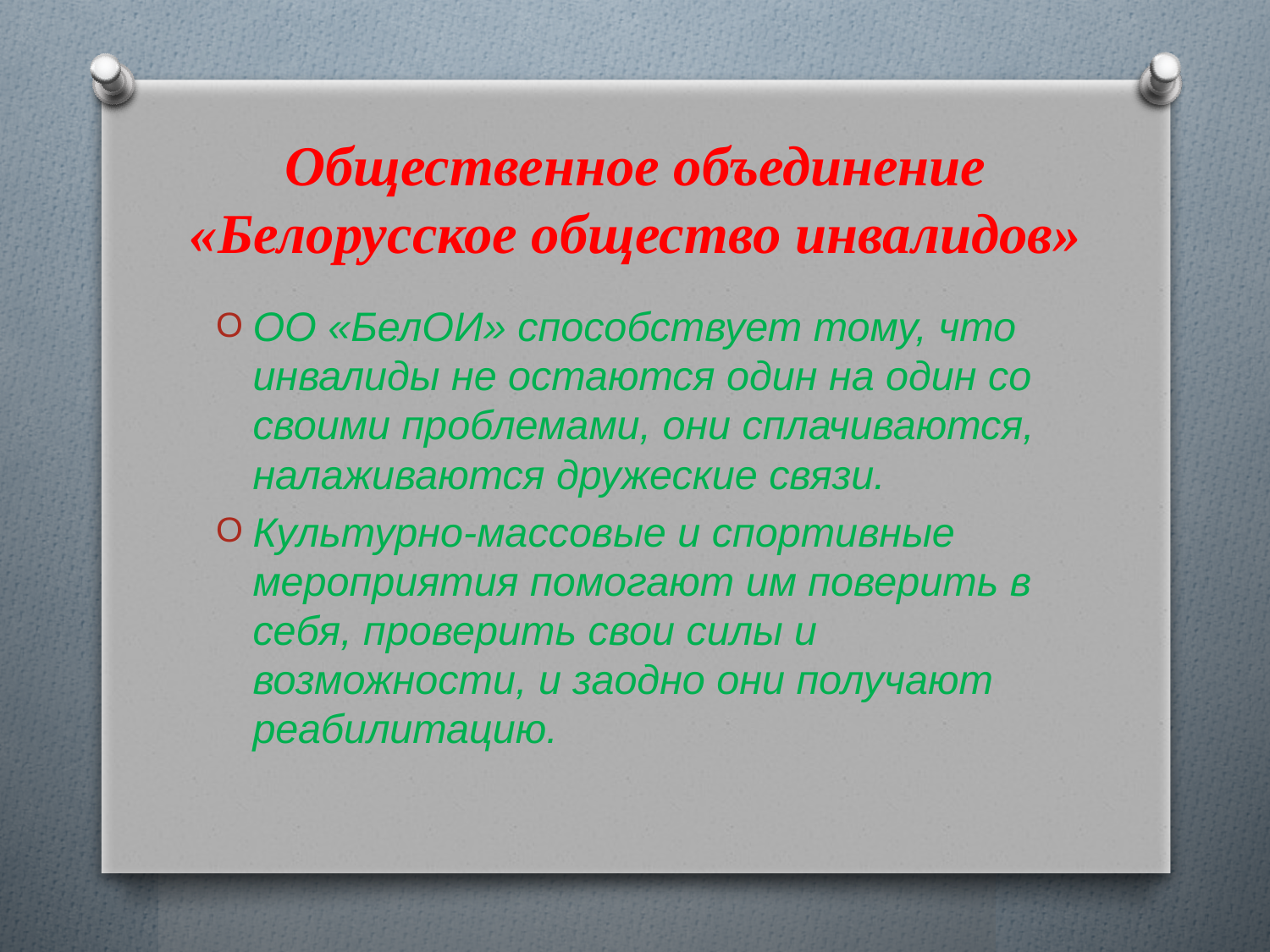

# Общественное объединение «Белорусское общество инвалидов»
ОО «БелОИ» способствует тому, что инвалиды не остаются один на один со своими проблемами, они сплачиваются, налаживаются дружеские связи.
Культурно-массовые и спортивные мероприятия помогают им поверить в себя, проверить свои силы и возможности, и заодно они получают реабилитацию.